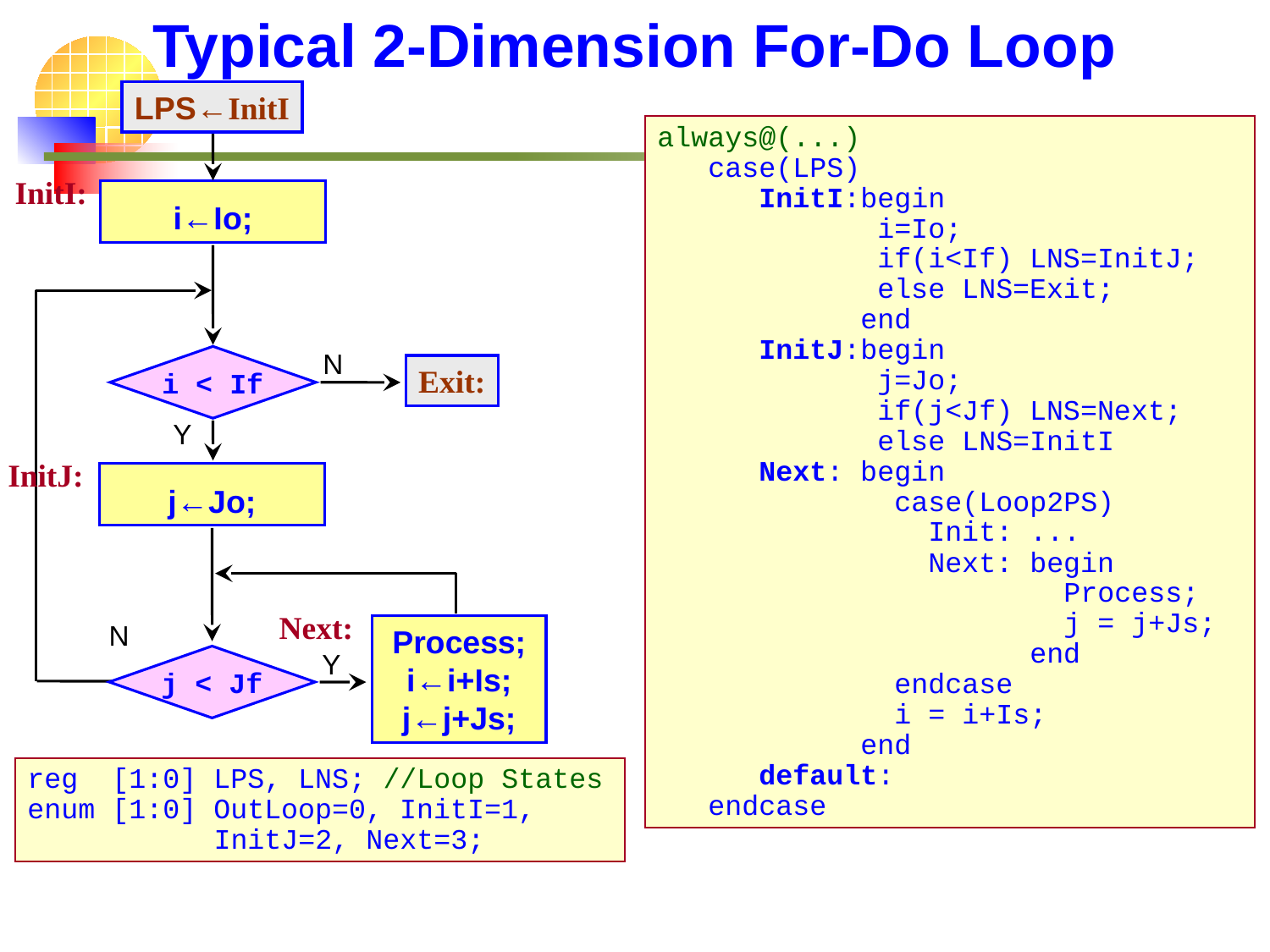

# Typical 2-Dimension For-Do Loop
LPS←InitI

InitI:
i←Io;

N
i < If
Exit:

Y

InitJ:
j←Jo;

Next:
N
Process;
i←i+Is;
j←j+Js;
Y
j < Jf

always@(...)
   case(LPS)
      InitI:begin
             i=Io;
             if(i<If) LNS=InitJ;
             else LNS=Exit;
            end
      InitJ:begin
             j=Jo;
             if(j<Jf) LNS=Next;
             else LNS=InitI
      Next: begin
              case(Loop2PS)
                Init: ...
                Next: begin
                        Process;
                        j = j+Js;
                      end
              endcase
              i = i+Is;
            end
      default:
   endcase
reg  [1:0] LPS, LNS; //Loop States
enum [1:0] OutLoop=0, InitI=1,
           InitJ=2, Next=3;